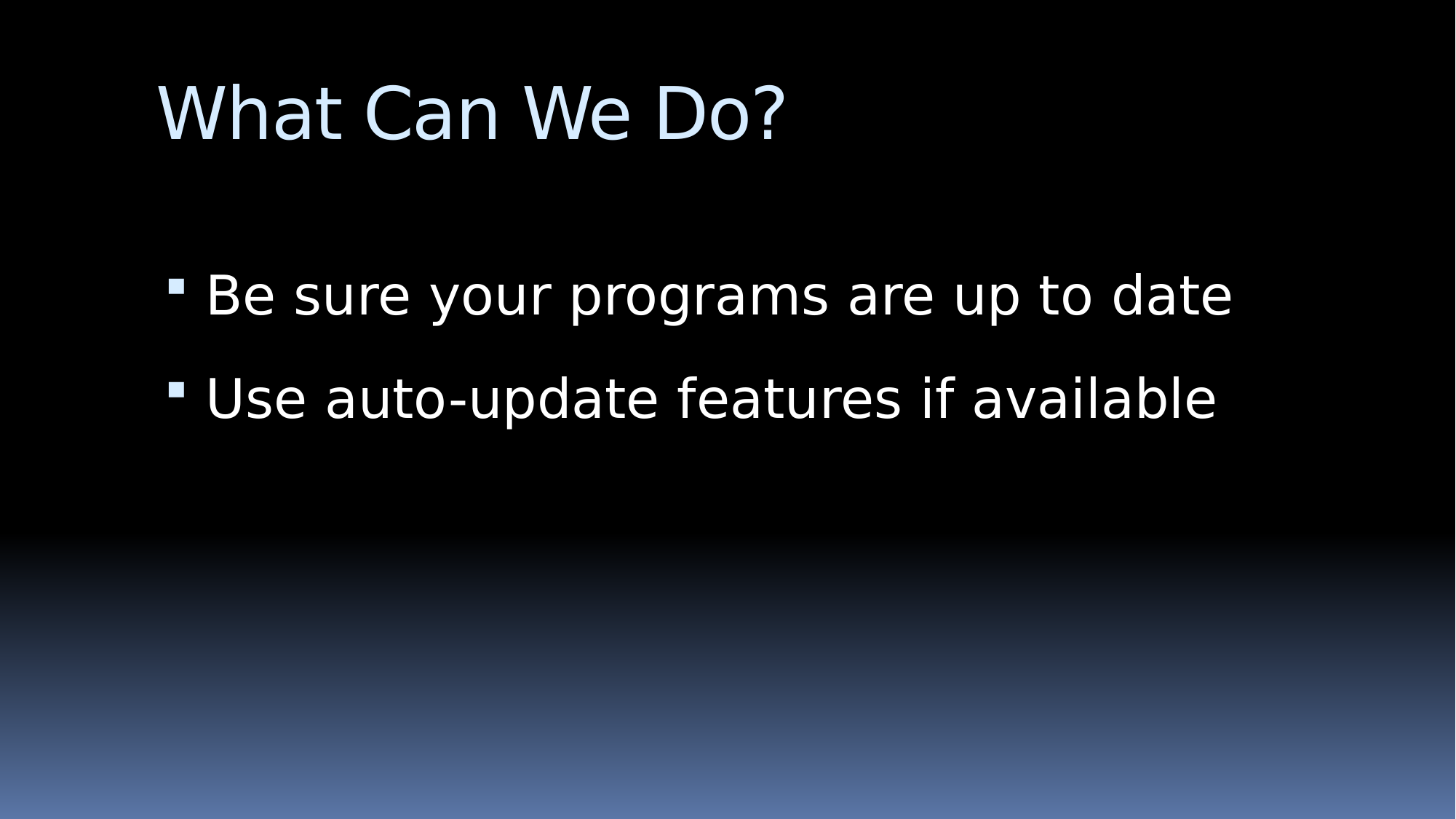

# What Can We Do?
Be sure your programs are up to date
Use auto-update features if available